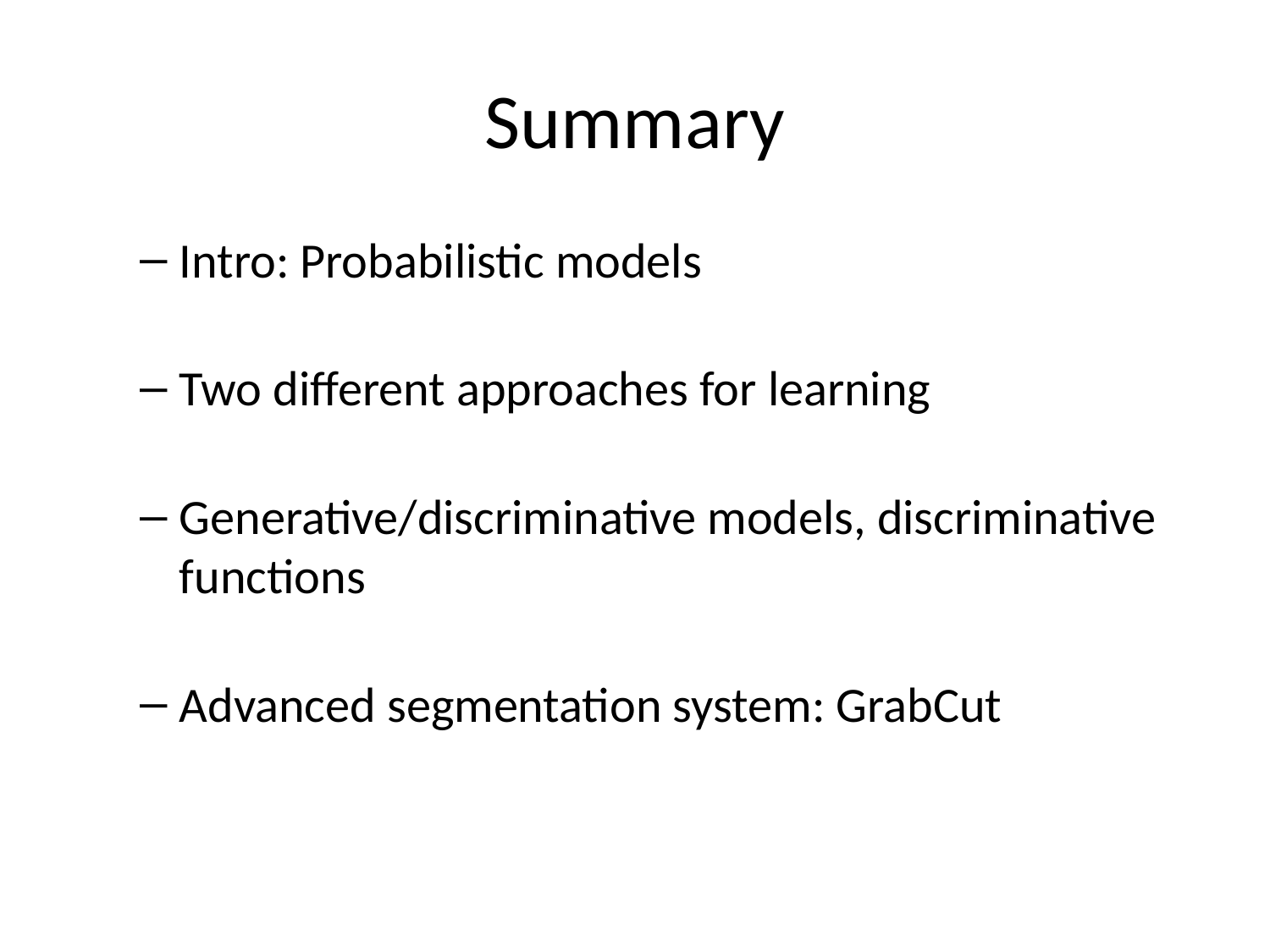

# Summary
Intro: Probabilistic models
Two different approaches for learning
Generative/discriminative models, discriminative functions
Advanced segmentation system: GrabCut